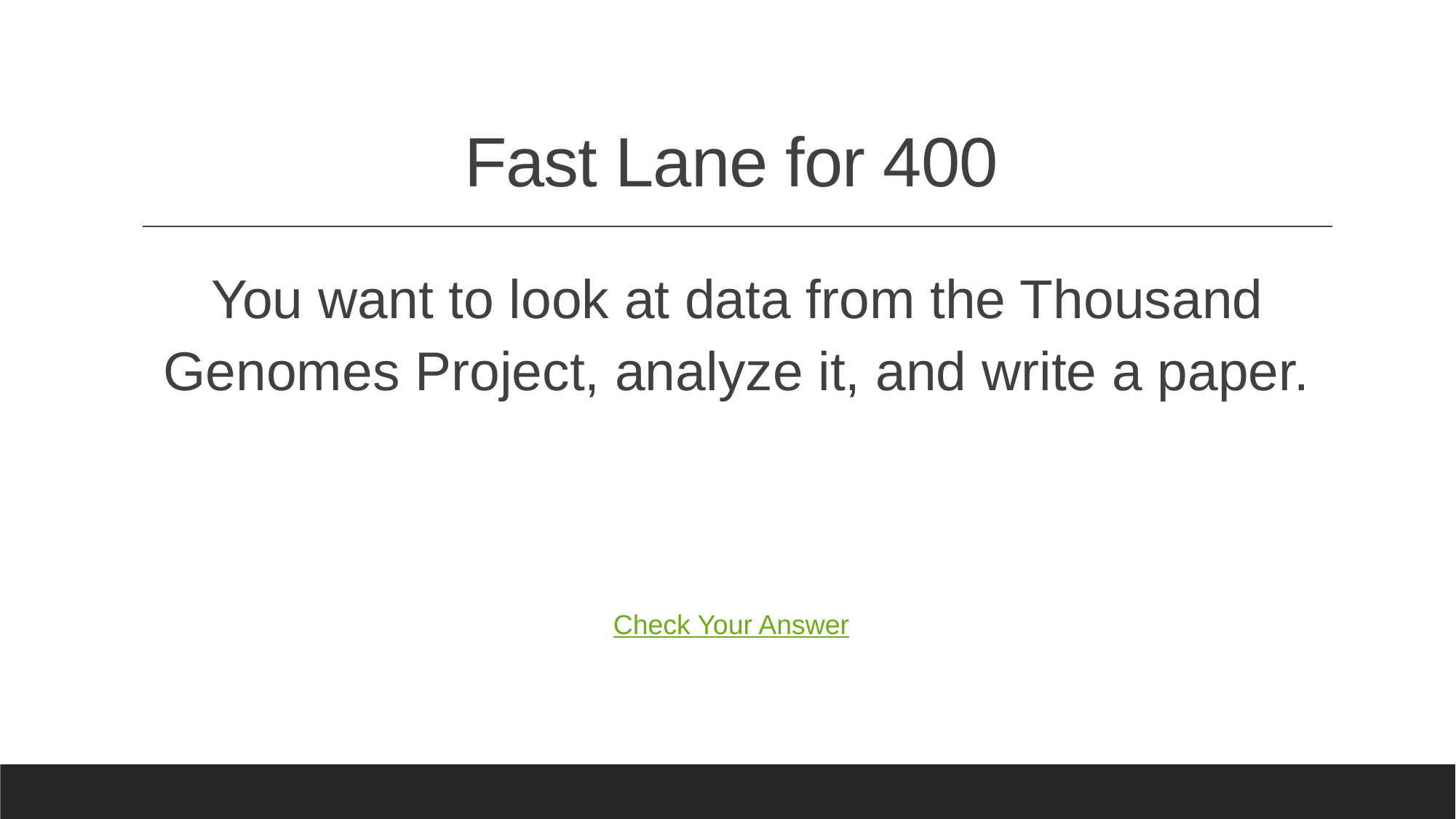

# Fast Lane for 400
You want to look at data from the Thousand Genomes Project, analyze it, and write a paper.
Check Your Answer